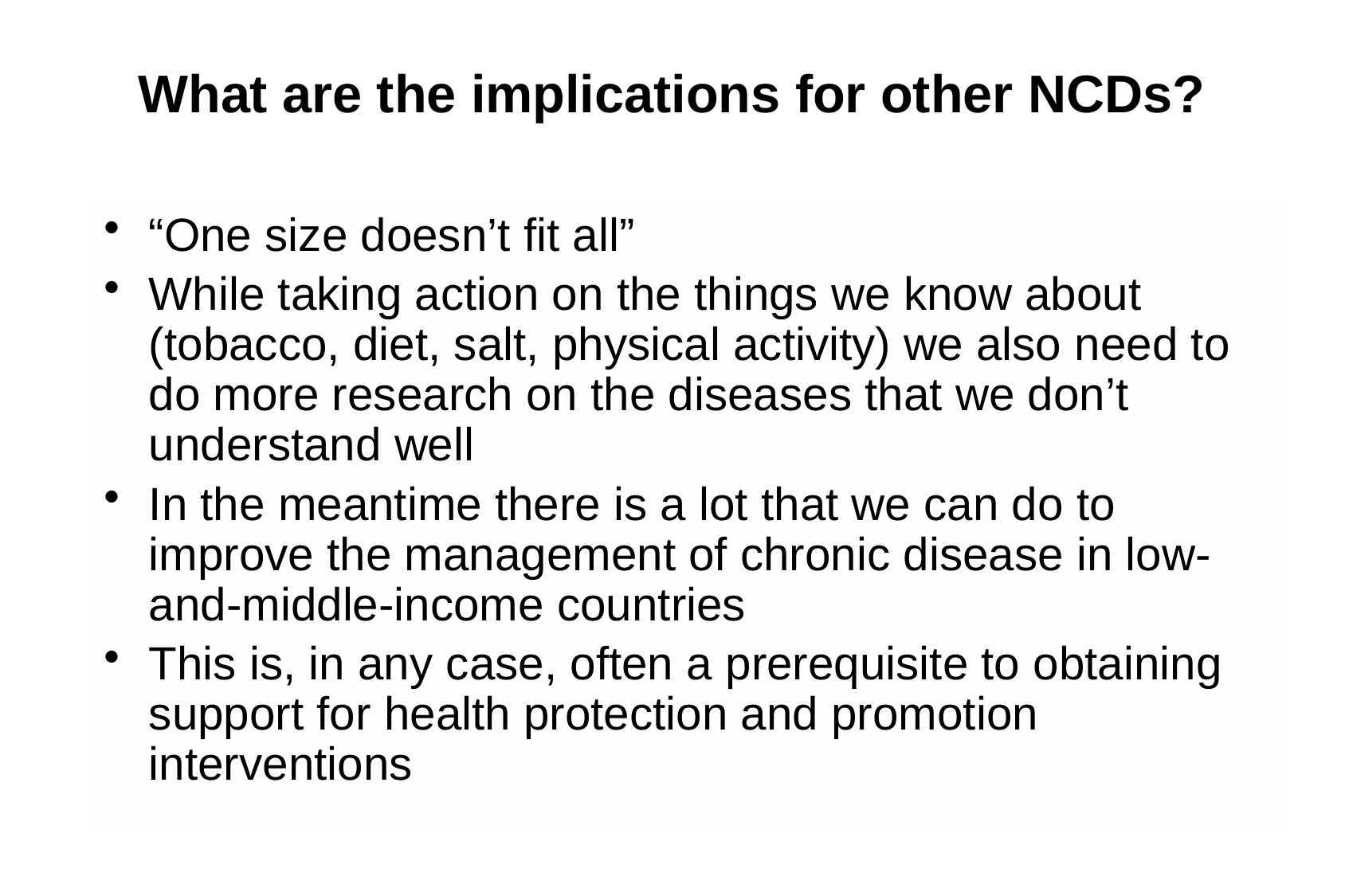

# What are the implications for other NCDs?
“One size doesn’t fit all”
While taking action on the things we know about (tobacco, diet, salt, physical activity) we also need to do more research on the diseases that we don’t understand well
In the meantime there is a lot that we can do to improve the management of chronic disease in low-and-middle-income countries
This is, in any case, often a prerequisite to obtaining support for health protection and promotion interventions